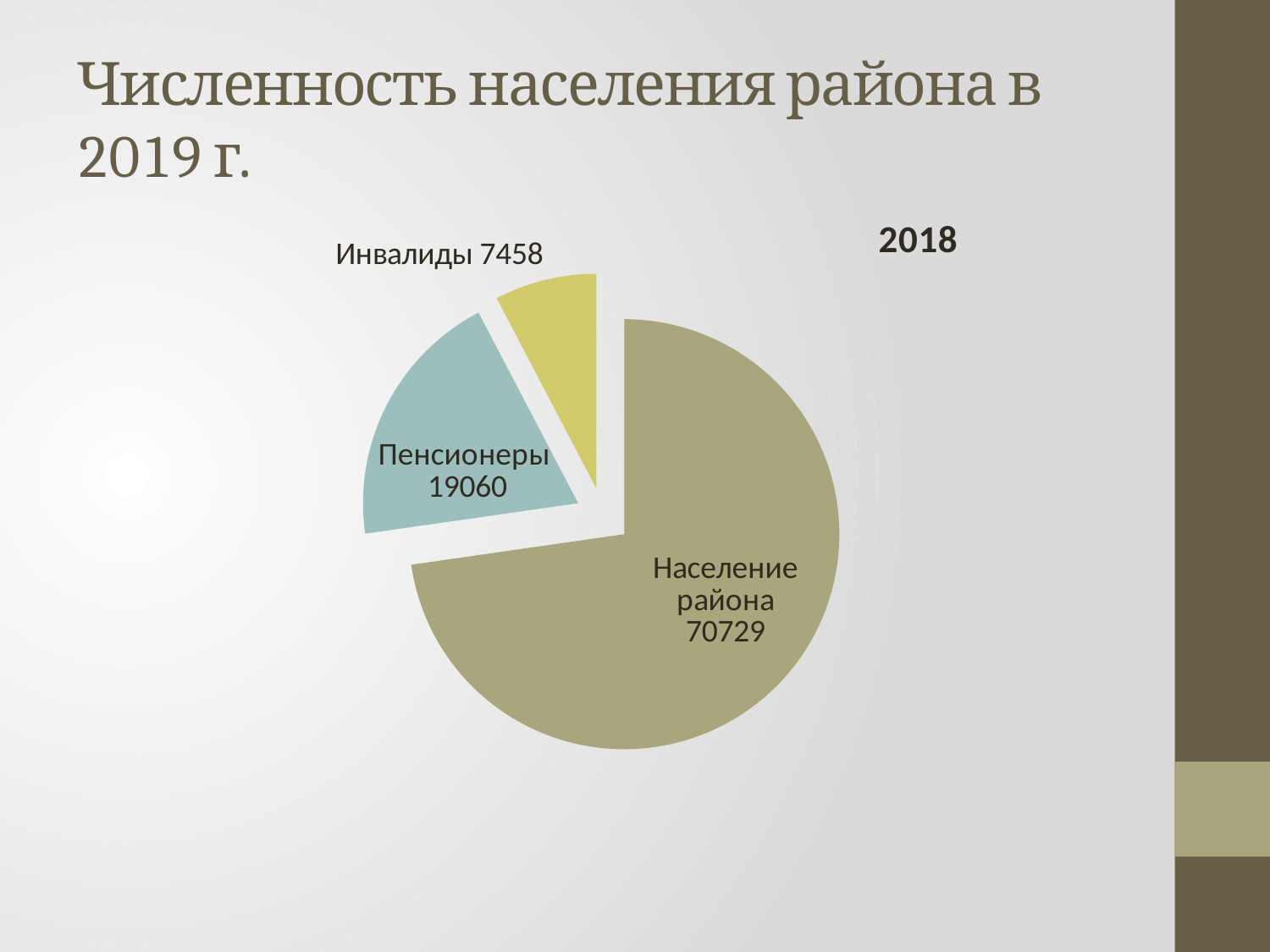

# Численность населения района в 2019 г.

### Chart: 2018

| Category |
|---|

### Chart

| Category | Население района "Войковский" |
|---|---|
| Население района | 70729.0 |
| Пенсионеры  | 19060.0 |
| Инвалиды | 7458.0 |